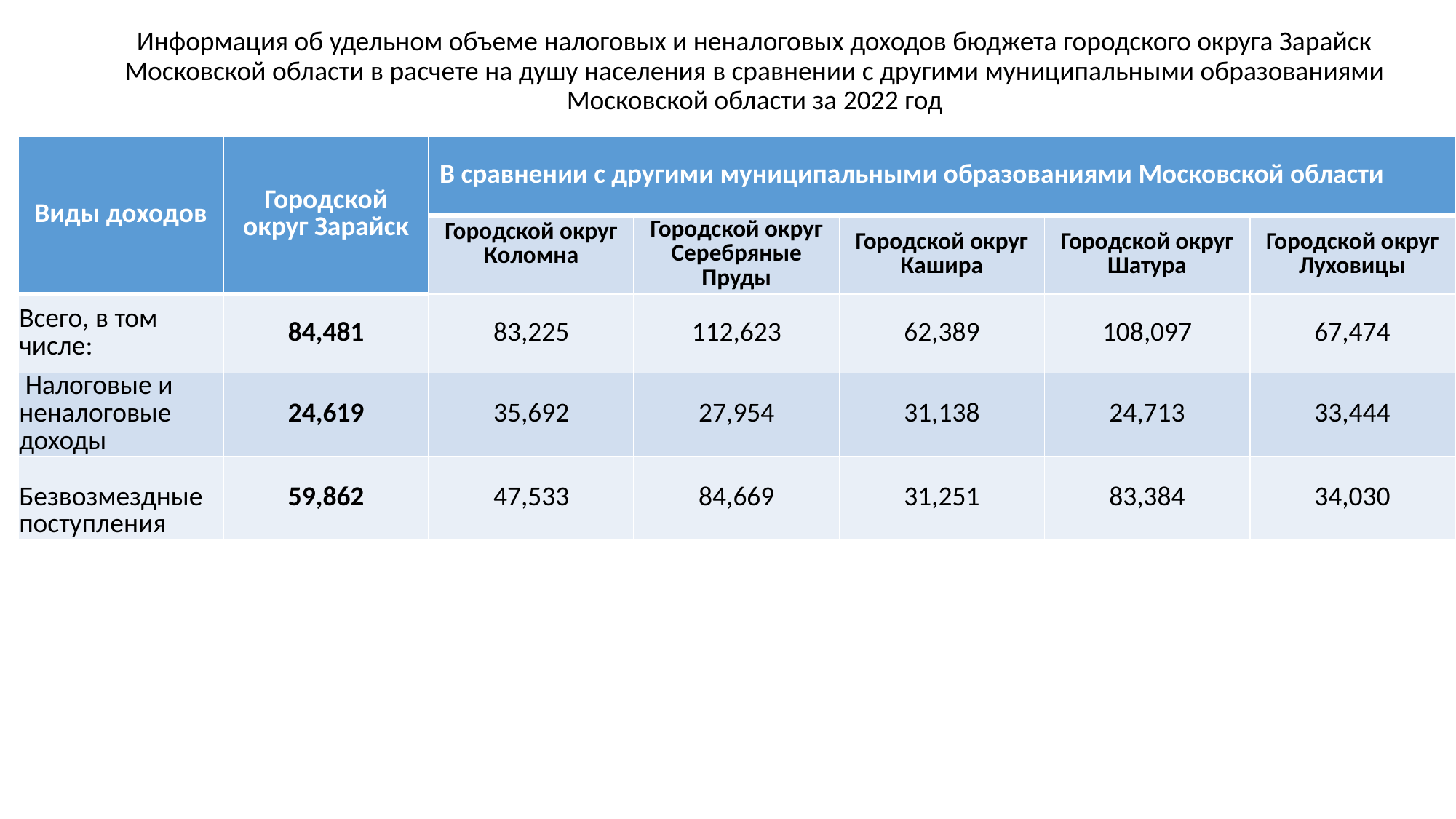

# Информация об удельном объеме налоговых и неналоговых доходов бюджета городского округа Зарайск Московской области в расчете на душу населения в сравнении с другими муниципальными образованиями Московской области за 2022 год
| Виды доходов | Городской округ Зарайск | В сравнении с другими муниципальными образованиями Московской области |  |  |  |  |
| --- | --- | --- | --- | --- | --- | --- |
|  |  | Городской округ Коломна | Городской округ Серебряные Пруды | Городской округ Кашира | Городской округ Шатура | Городской округ Луховицы |
| Всего, в том числе: | 84,481 | 83,225 | 112,623 | 62,389 | 108,097 | 67,474 |
| Налоговые и неналоговые доходы | 24,619 | 35,692 | 27,954 | 31,138 | 24,713 | 33,444 |
| Безвозмездные поступления | 59,862 | 47,533 | 84,669 | 31,251 | 83,384 | 34,030 |